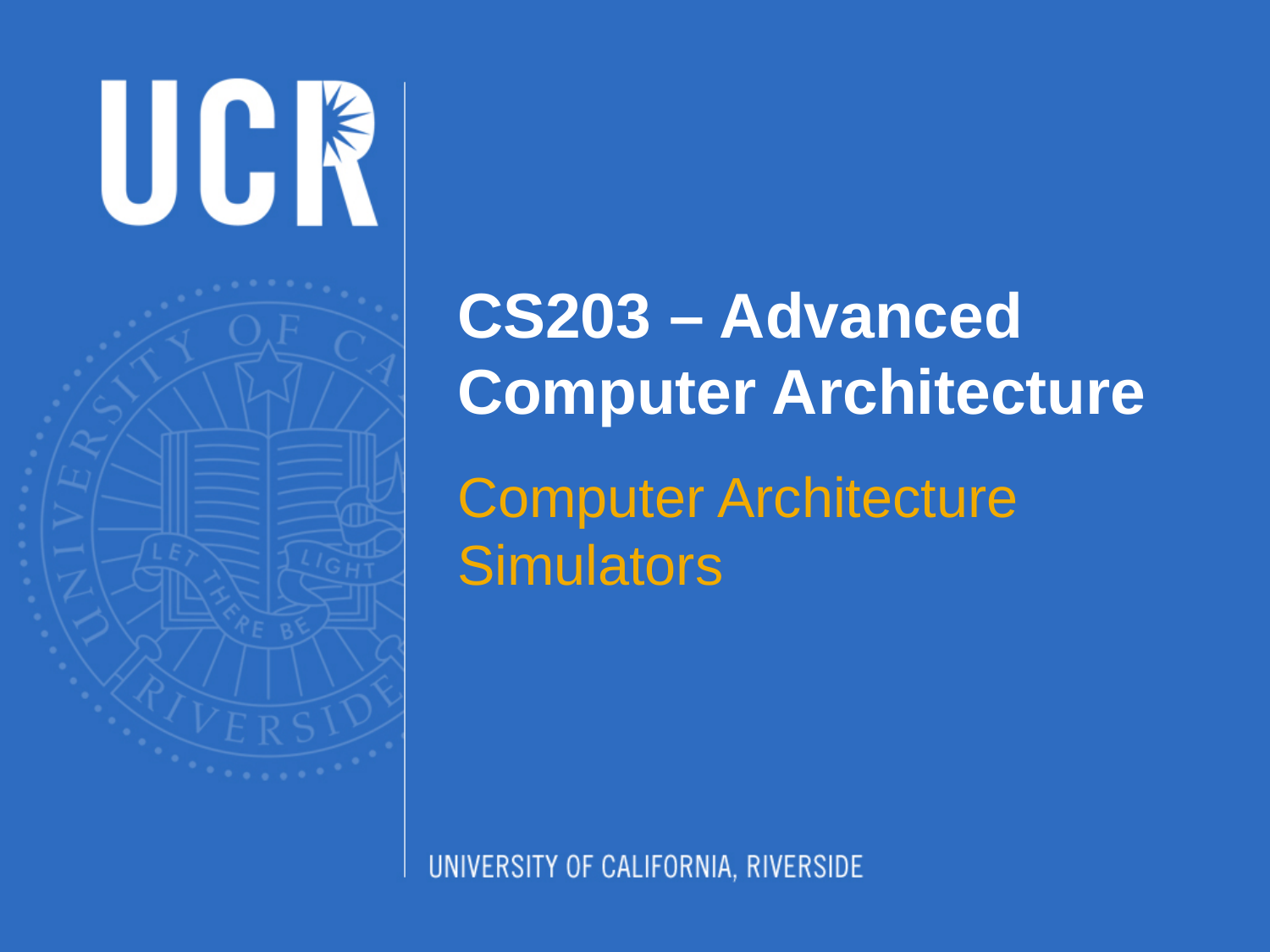

# CS203 – Advanced Computer Architecture
Computer Architecture Simulators